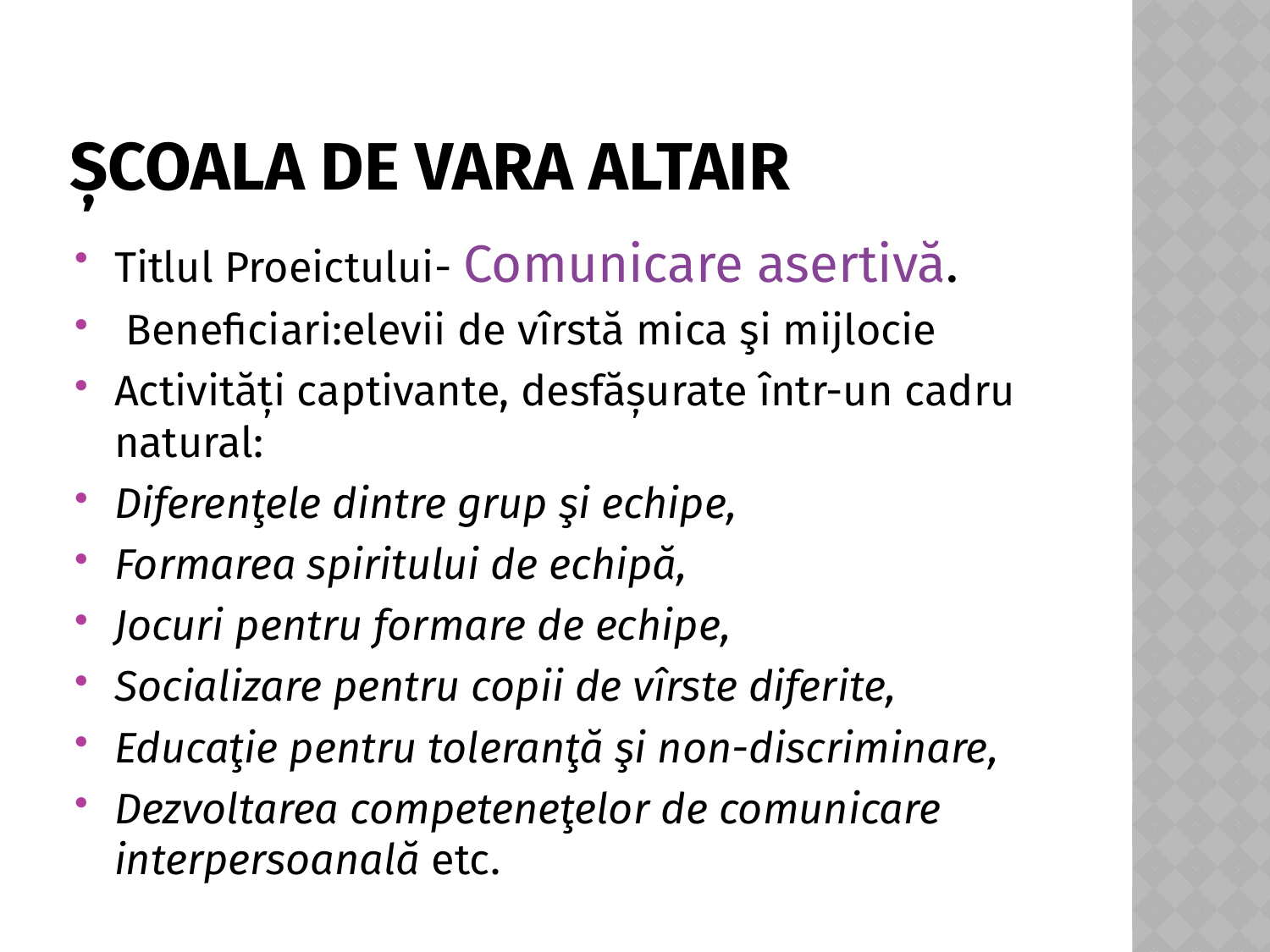

# Şcoala de vara altair
Titlul Proeictului- Comunicare asertivă.
 Beneficiari:elevii de vîrstă mica şi mijlocie
Activităţi captivante, desfăşurate într-un cadru natural:
Diferenţele dintre grup şi echipe,
Formarea spiritului de echipă,
Jocuri pentru formare de echipe,
Socializare pentru copii de vîrste diferite,
Educaţie pentru toleranţă şi non-discriminare,
Dezvoltarea competeneţelor de comunicare interpersoanală etc.